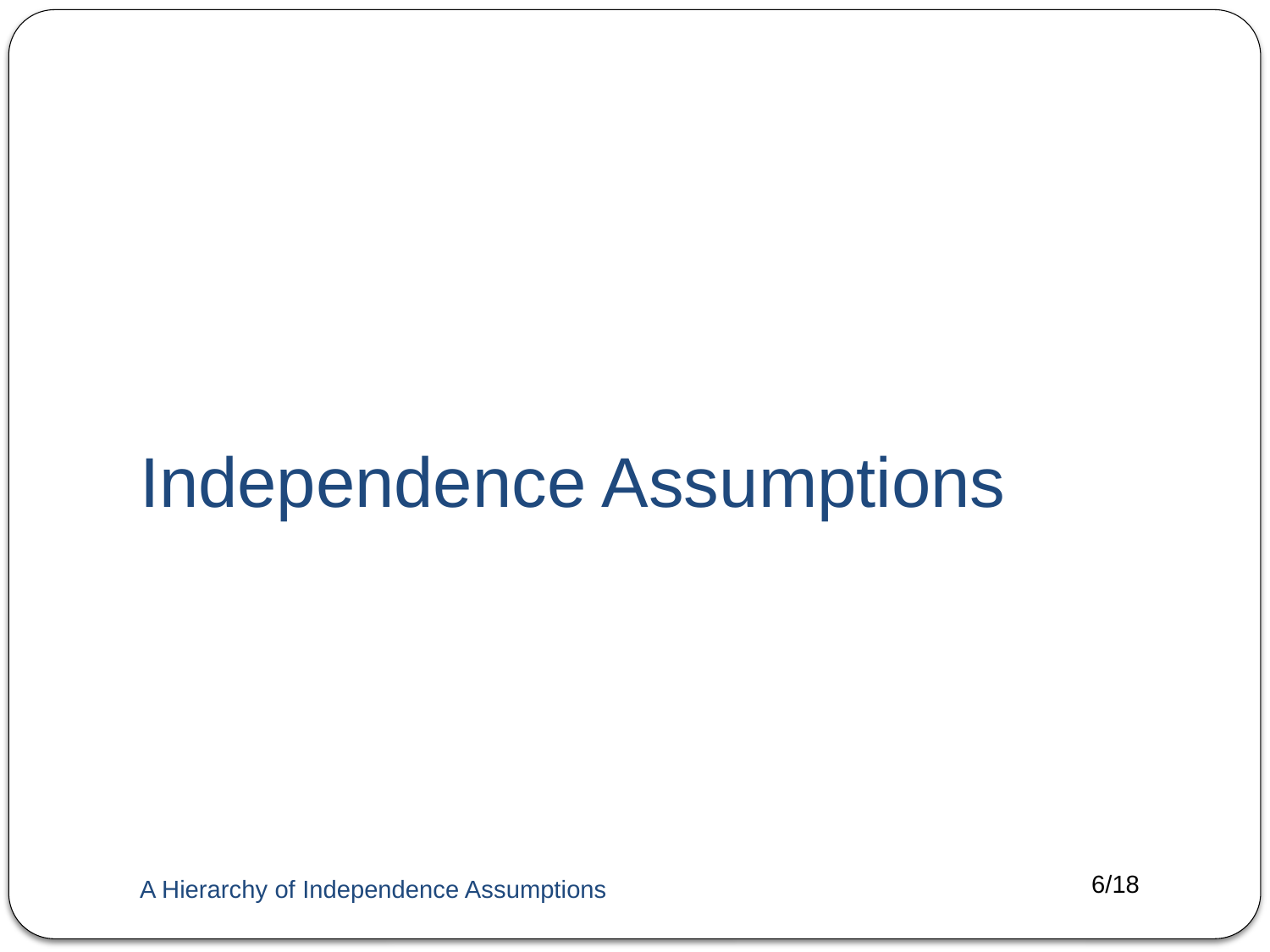

# Independence Assumptions
A Hierarchy of Independence Assumptions